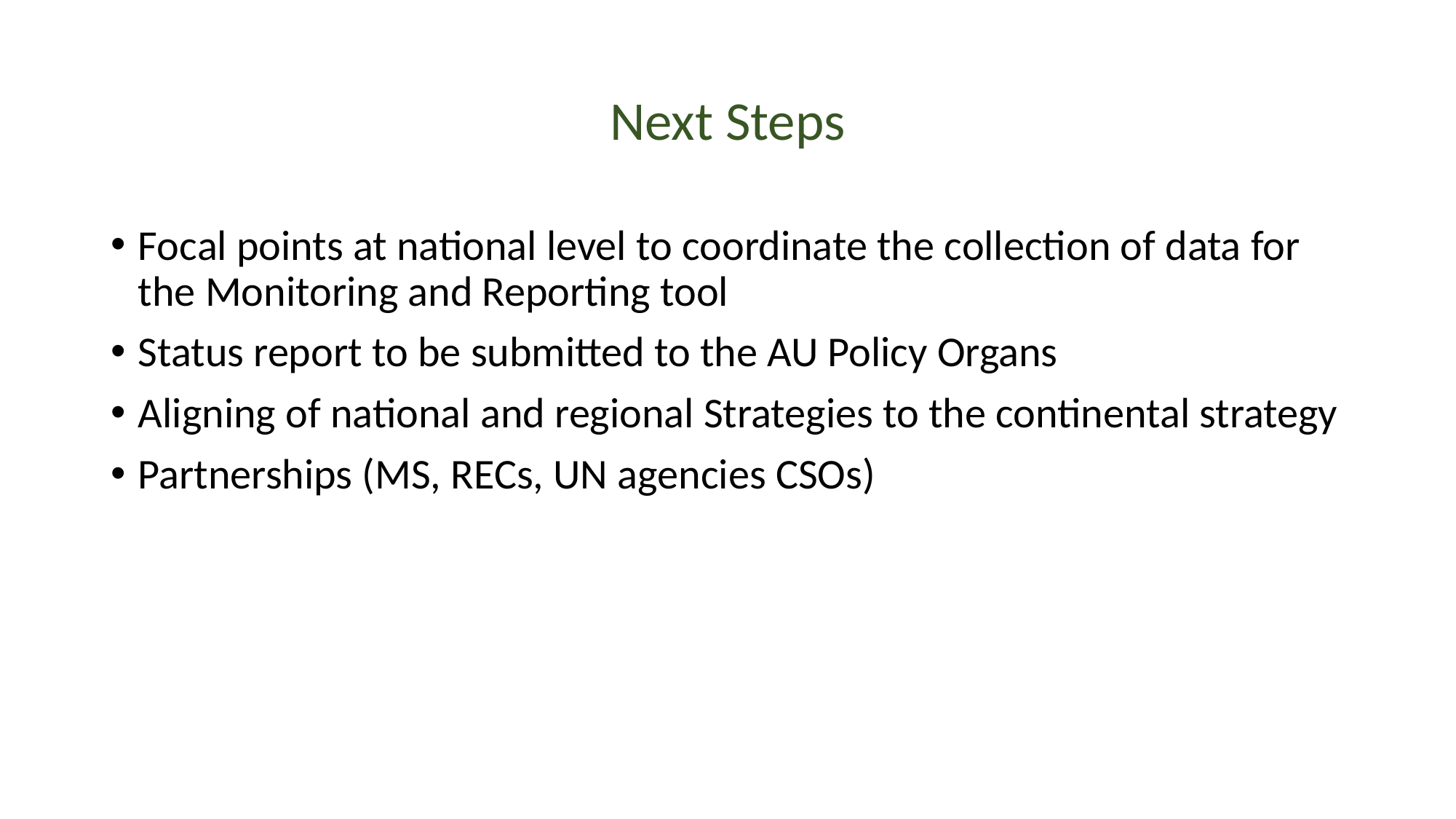

# Next Steps
Focal points at national level to coordinate the collection of data for the Monitoring and Reporting tool
Status report to be submitted to the AU Policy Organs
Aligning of national and regional Strategies to the continental strategy
Partnerships (MS, RECs, UN agencies CSOs)